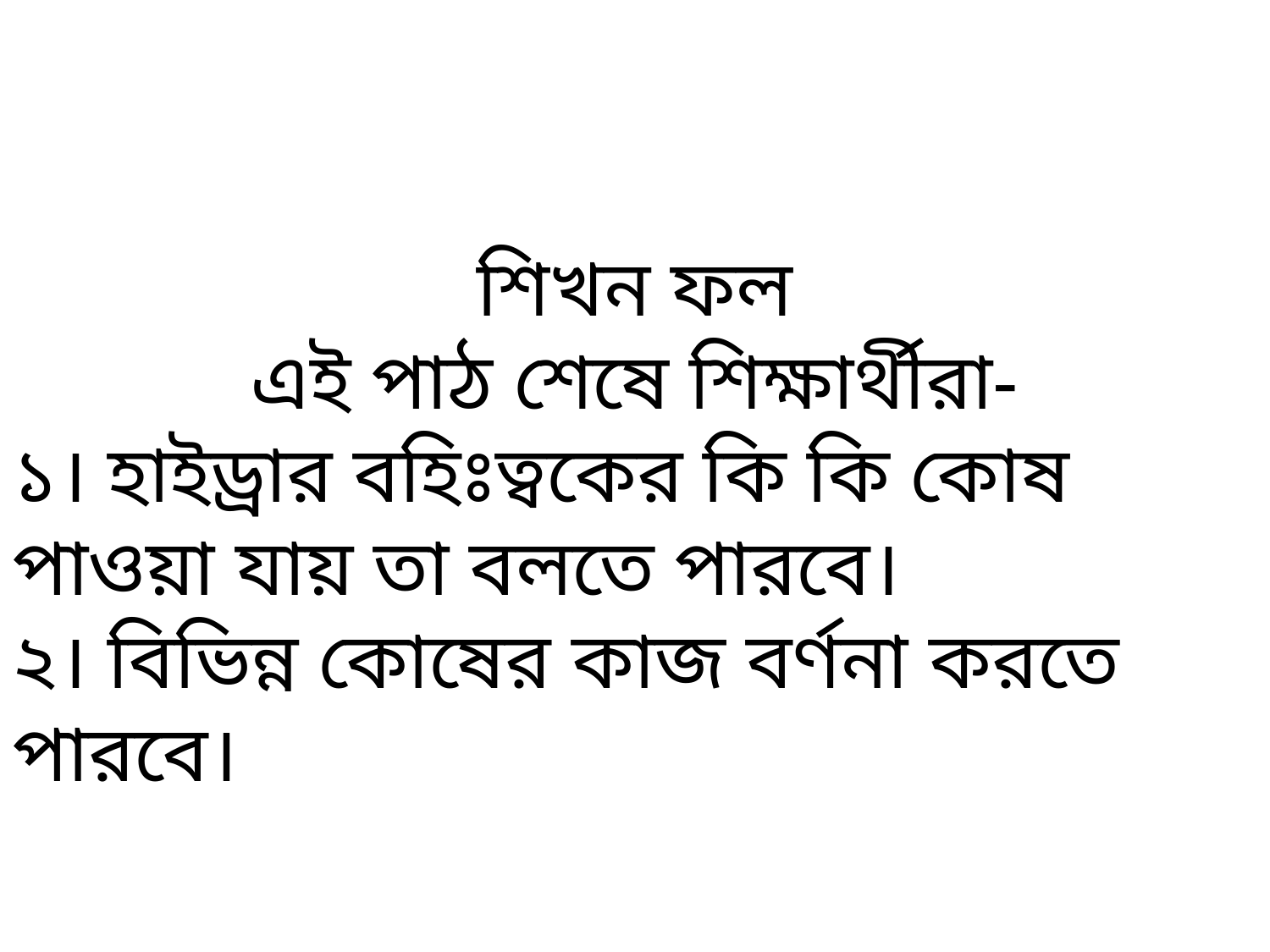

শিখন ফল
এই পাঠ শেষে শিক্ষার্থীরা-
১। হাইড্রার বহিঃত্বকের কি কি কোষ পাওয়া যায় তা বলতে পারবে।
২। বিভিন্ন কোষের কাজ বর্ণনা করতে পারবে।